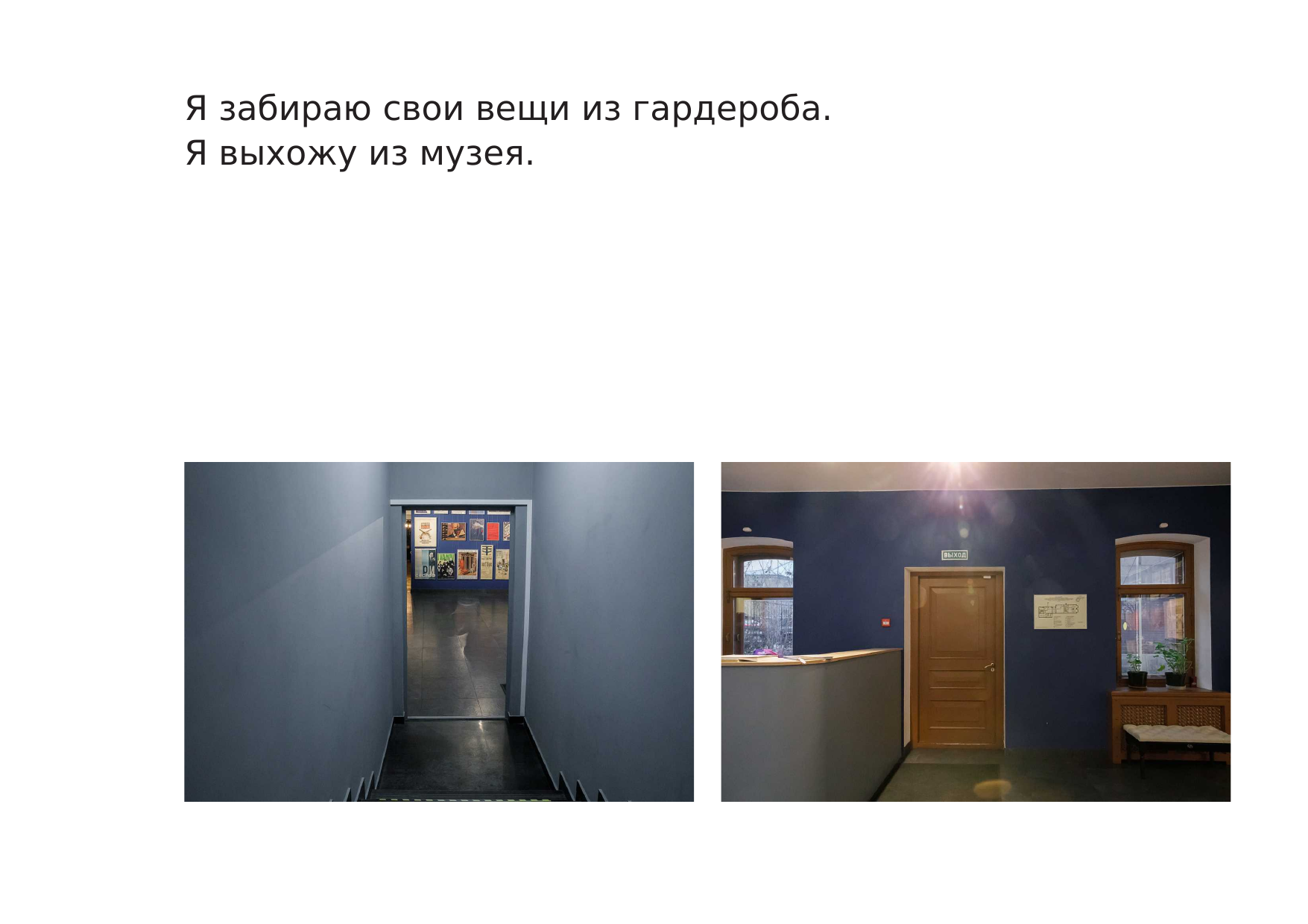

Я забираю свои вещи из гардероба.
Я выхожу из музея.